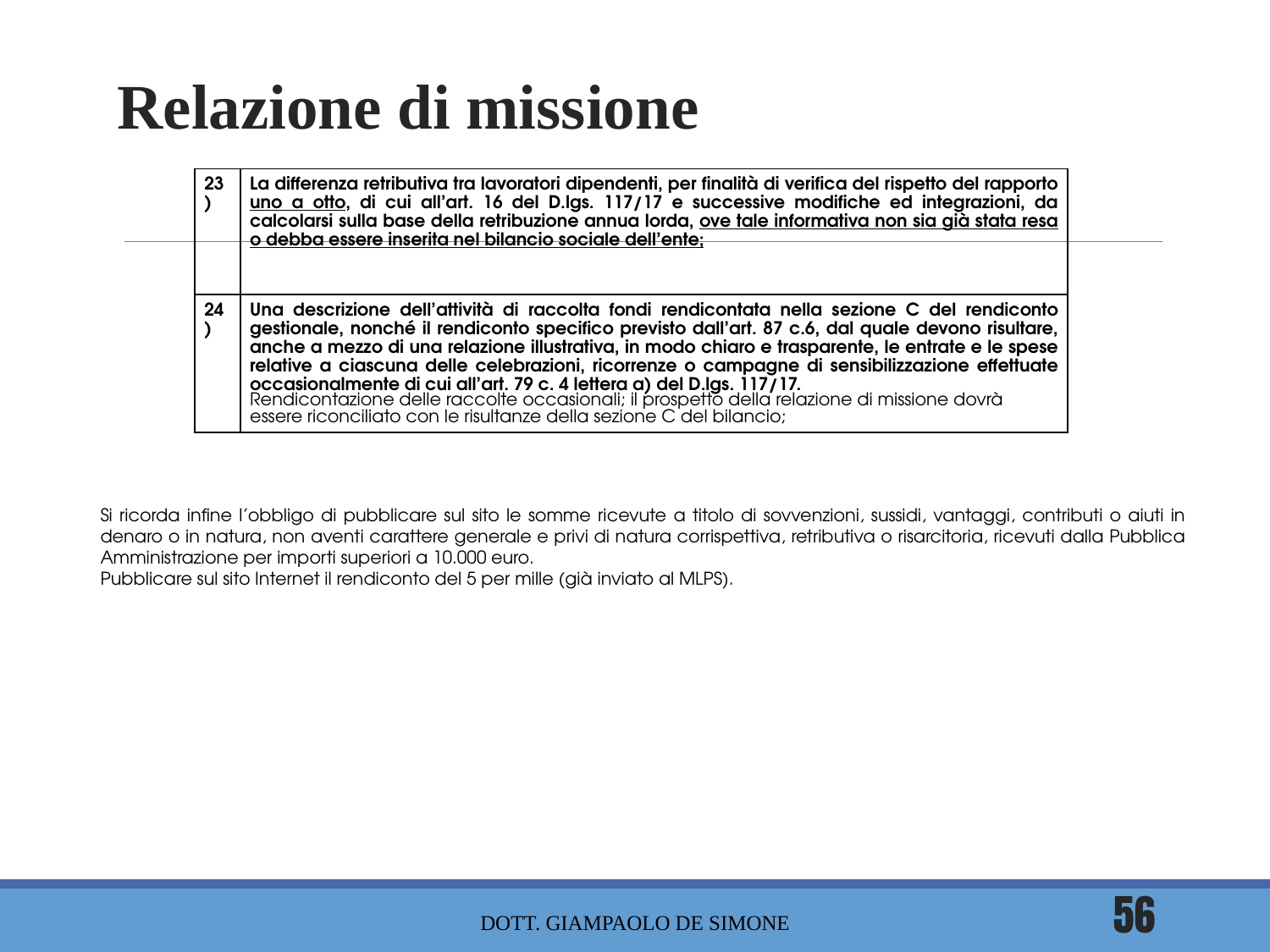

Relazione di missione
| 23) | La differenza retributiva tra lavoratori dipendenti, per finalità di verifica del rispetto del rapporto uno a otto, di cui all’art. 16 del D.lgs. 117/17 e successive modifiche ed integrazioni, da calcolarsi sulla base della retribuzione annua lorda, ove tale informativa non sia già stata resa o debba essere inserita nel bilancio sociale dell’ente; |
| --- | --- |
| 24) | Una descrizione dell’attività di raccolta fondi rendicontata nella sezione C del rendiconto gestionale, nonché il rendiconto specifico previsto dall’art. 87 c.6, dal quale devono risultare, anche a mezzo di una relazione illustrativa, in modo chiaro e trasparente, le entrate e le spese relative a ciascuna delle celebrazioni, ricorrenze o campagne di sensibilizzazione effettuate occasionalmente di cui all’art. 79 c. 4 lettera a) del D.lgs. 117/17. Rendicontazione delle raccolte occasionali; il prospetto della relazione di missione dovrà essere riconciliato con le risultanze della sezione C del bilancio; |
| --- | --- |
Si ricorda infine l’obbligo di pubblicare sul sito le somme ricevute a titolo di sovvenzioni, sussidi, vantaggi, contributi o aiuti in denaro o in natura, non aventi carattere generale e privi di natura corrispettiva, retributiva o risarcitoria, ricevuti dalla Pubblica Amministrazione per importi superiori a 10.000 euro.
Pubblicare sul sito Internet il rendiconto del 5 per mille (già inviato al MLPS).

dott. Giampaolo De Simone
56